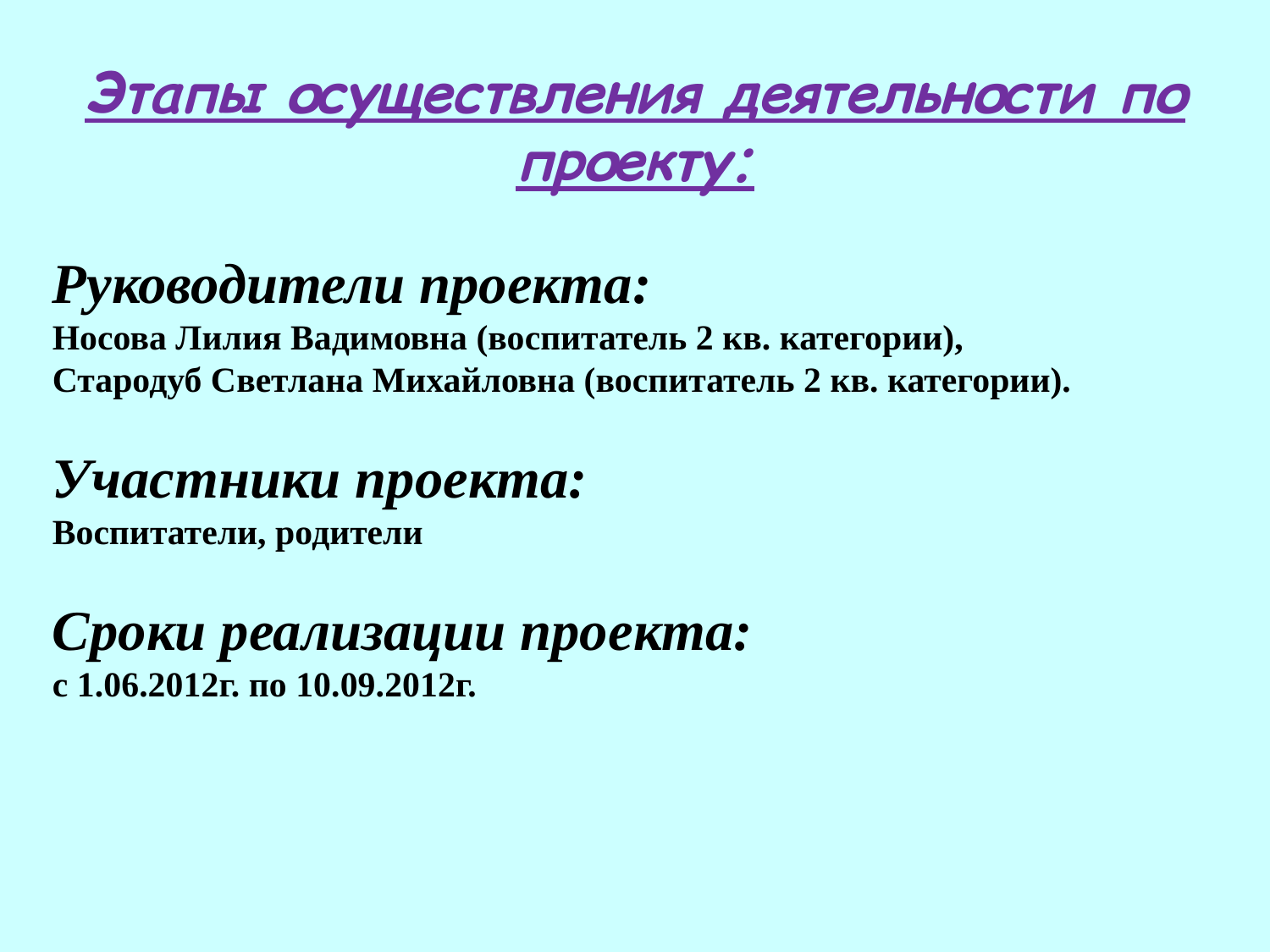

Этапы осуществления деятельности по проекту:

Руководители проекта:
Носова Лилия Вадимовна (воспитатель 2 кв. категории),
Стародуб Светлана Михайловна (воспитатель 2 кв. категории).

Участники проекта:
Воспитатели, родители

Сроки реализации проекта:
с 1.06.2012г. по 10.09.2012г.